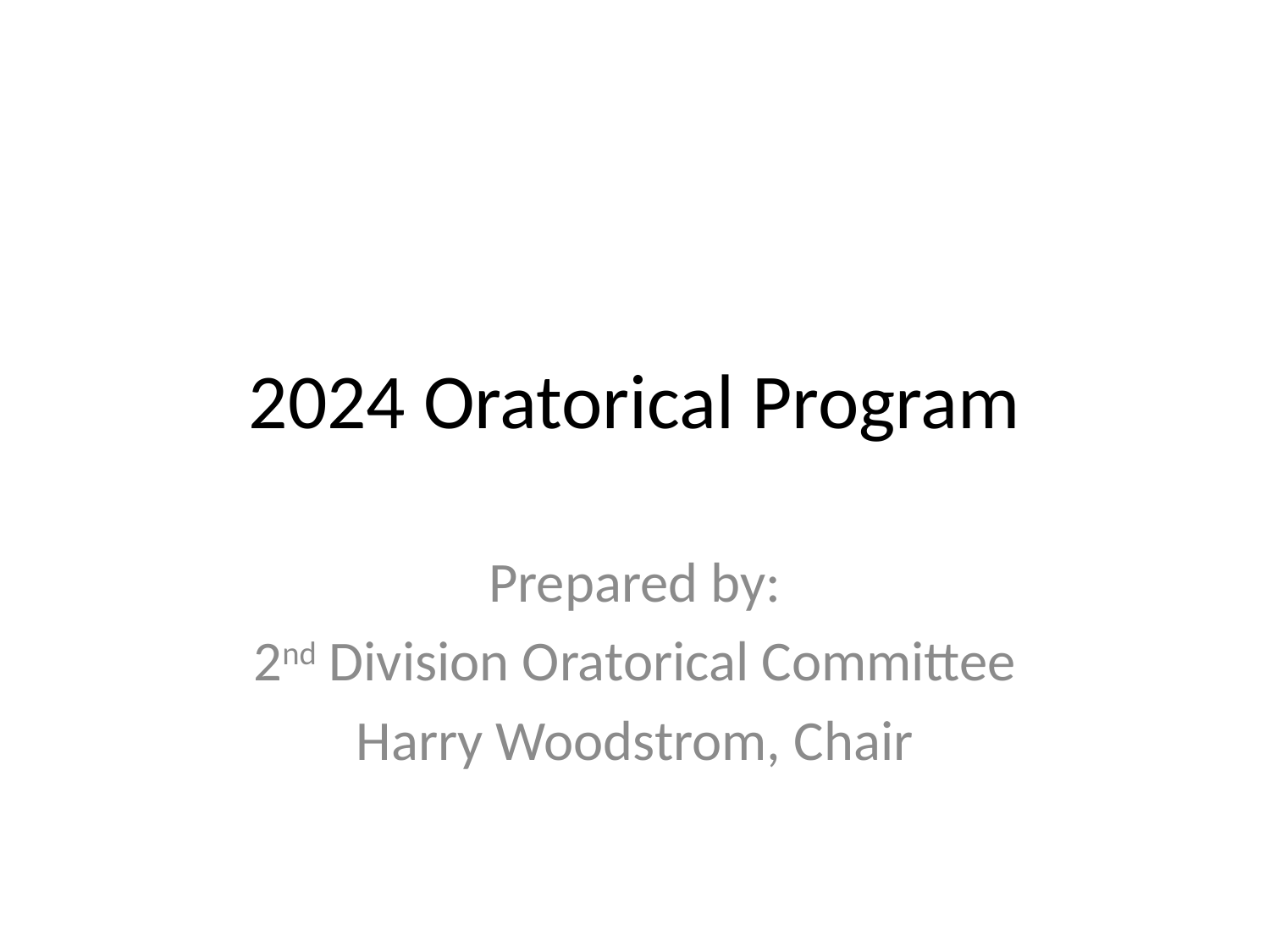

# 2024 Oratorical Program
Prepared by:
2nd Division Oratorical Committee
Harry Woodstrom, Chair